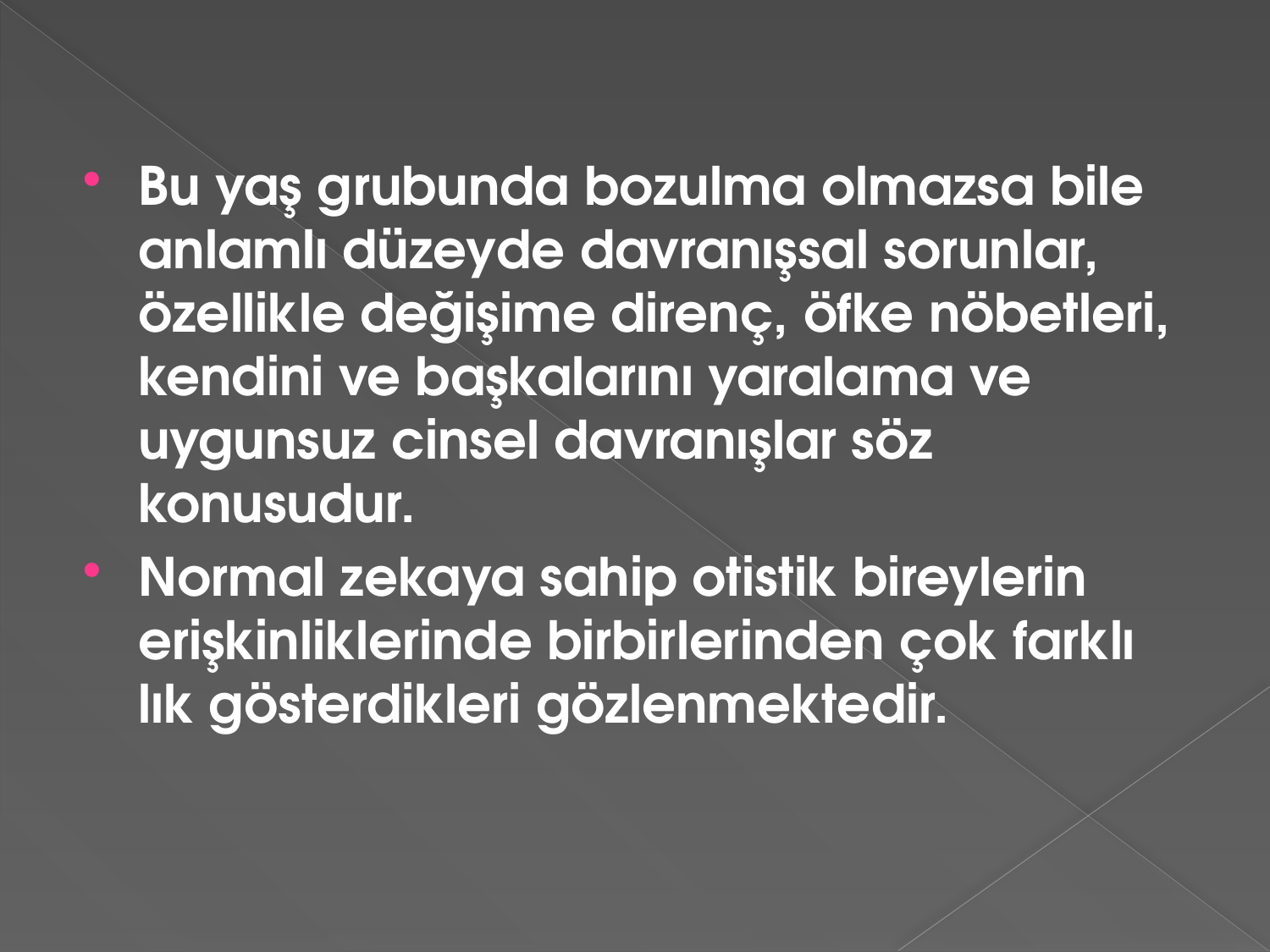

#
Bu yaş grubunda bozulma olmazsa bile  anlamlı düzeyde davranışsal sorunlar, özellikle değişime direnç, öfke nöbetleri, kendini ve başkalarını yaralama ve uygunsuz cinsel davranışlar söz konusudur.
Normal zekaya sahip otistik bireylerin erişkinliklerinde birbirlerinden çok farklı lık gösterdikleri gözlenmektedir.